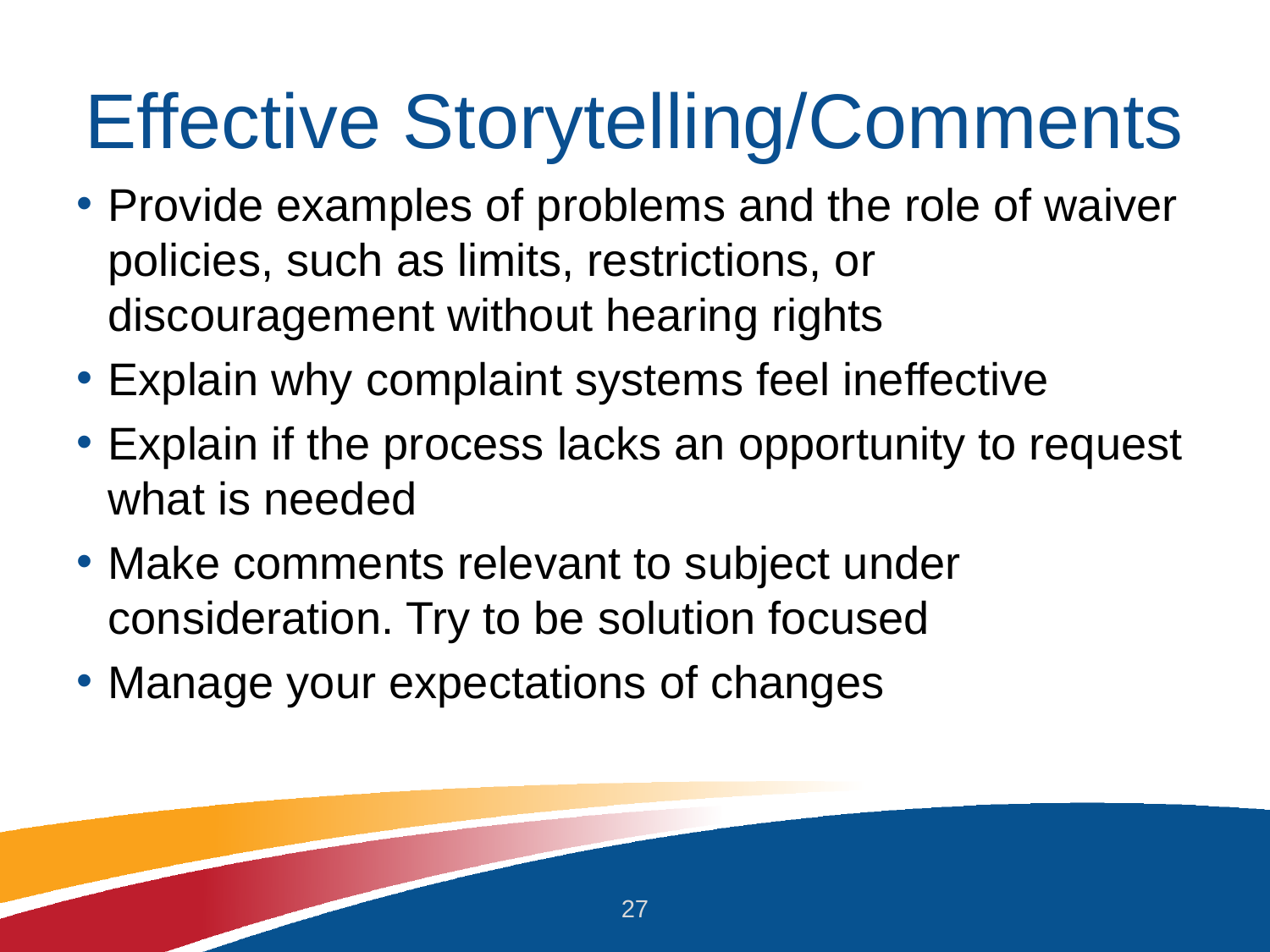

# Effective Storytelling/Comments
Provide examples of problems and the role of waiver policies, such as limits, restrictions, or discouragement without hearing rights
Explain why complaint systems feel ineffective
Explain if the process lacks an opportunity to request what is needed
Make comments relevant to subject under consideration. Try to be solution focused
Manage your expectations of changes
27